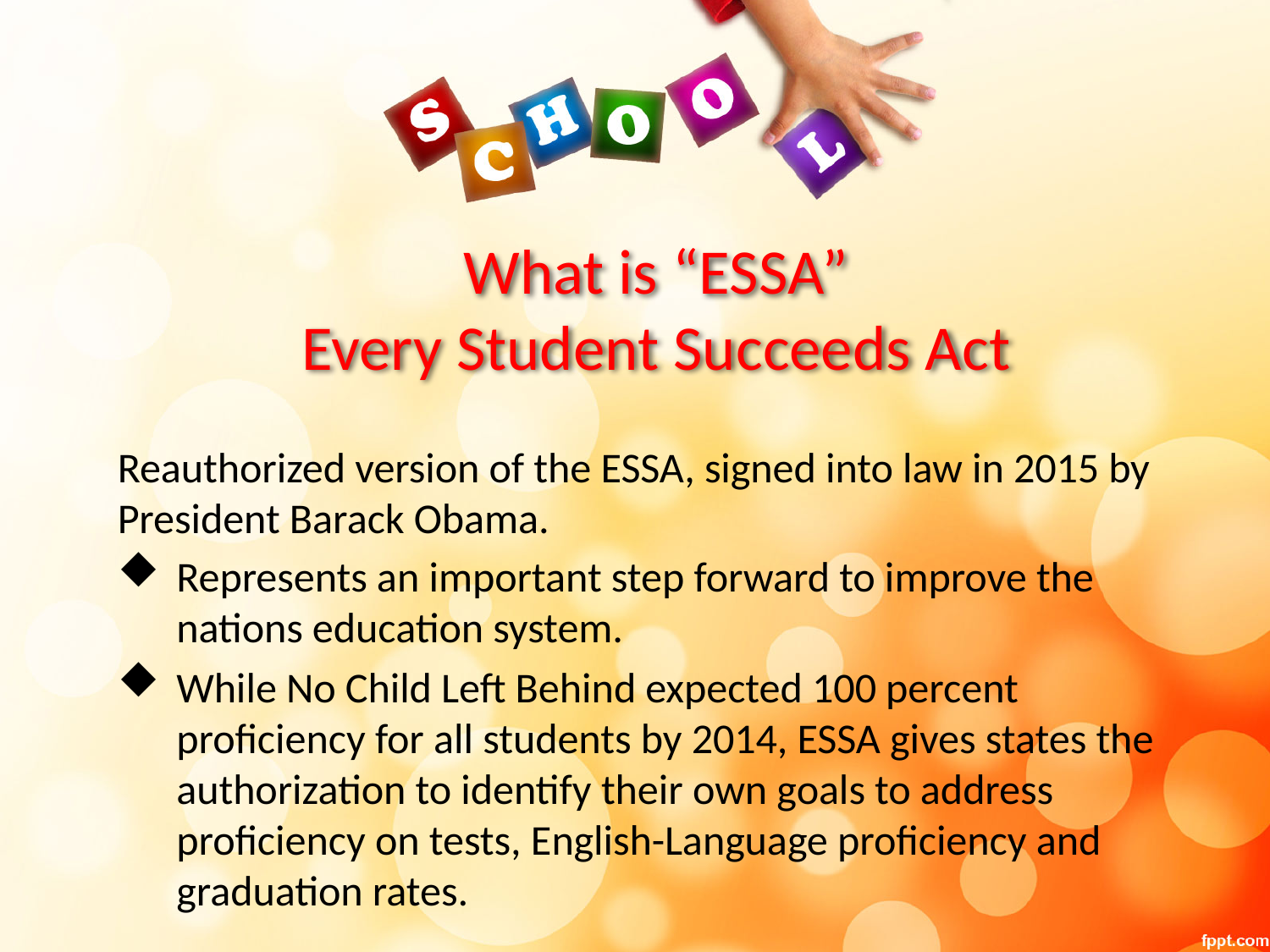

# What is “ESSA” Every Student Succeeds Act
Reauthorized version of the ESSA, signed into law in 2015 by President Barack Obama.
Represents an important step forward to improve the nations education system.
While No Child Left Behind expected 100 percent proficiency for all students by 2014, ESSA gives states the authorization to identify their own goals to address proficiency on tests, English-Language proficiency and graduation rates.